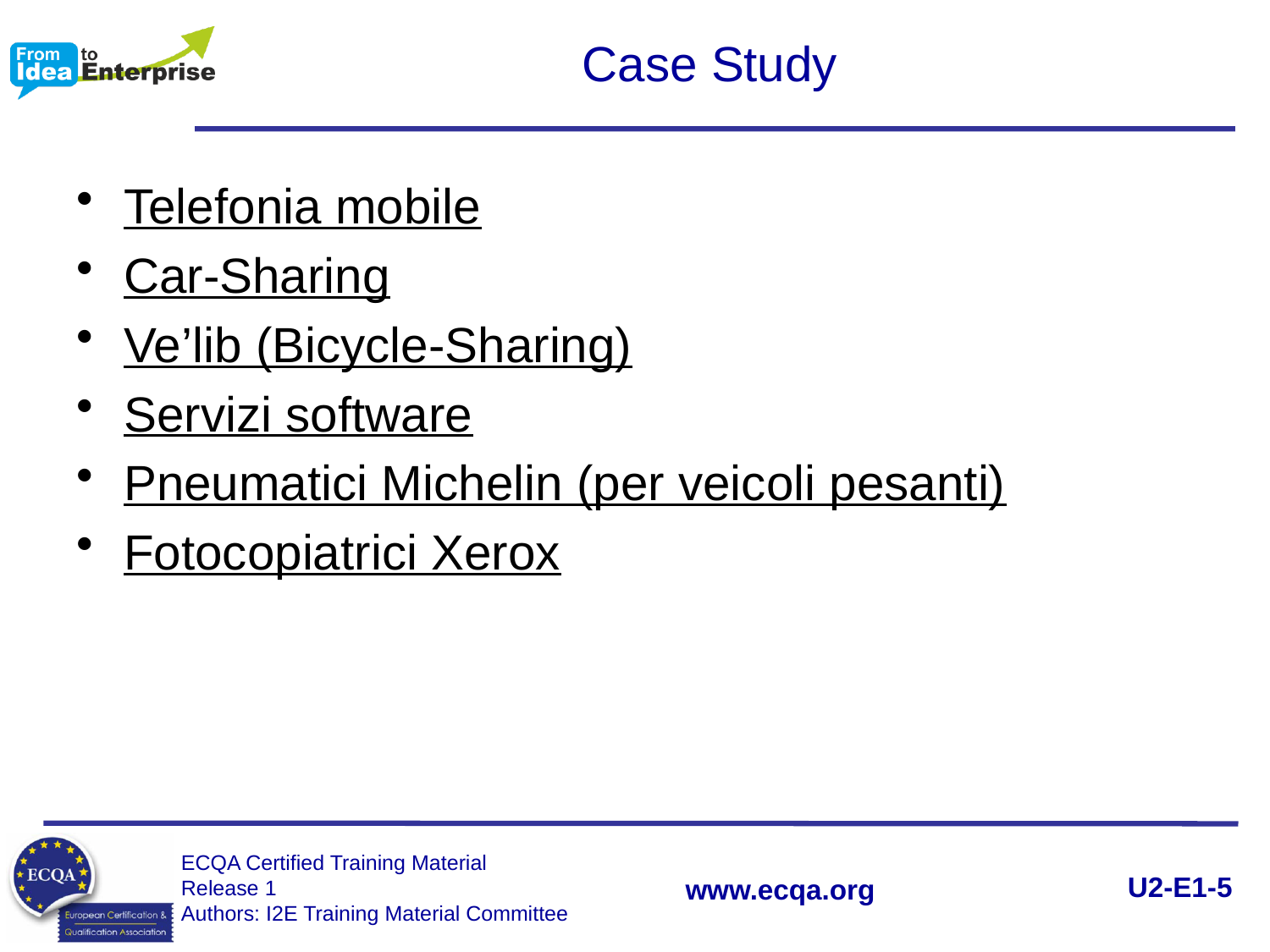

# Case Study
Telefonia mobile
Car-Sharing
Ve’lib (Bicycle-Sharing)
Servizi software
Pneumatici Michelin (per veicoli pesanti)
Fotocopiatrici Xerox